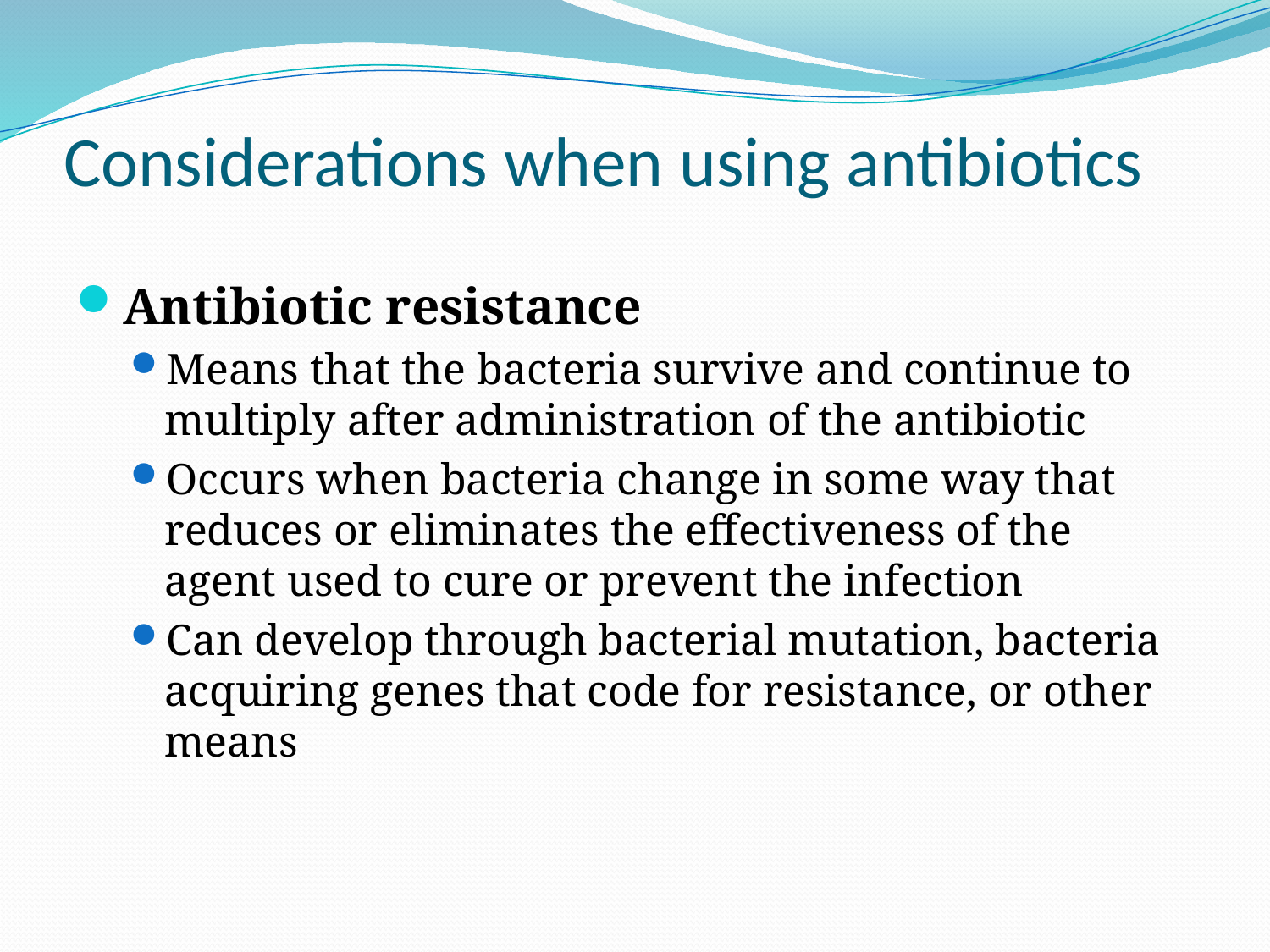

# Considerations when using antibiotics
Antibiotic resistance
Means that the bacteria survive and continue to multiply after administration of the antibiotic
Occurs when bacteria change in some way that reduces or eliminates the effectiveness of the agent used to cure or prevent the infection
Can develop through bacterial mutation, bacteria acquiring genes that code for resistance, or other means